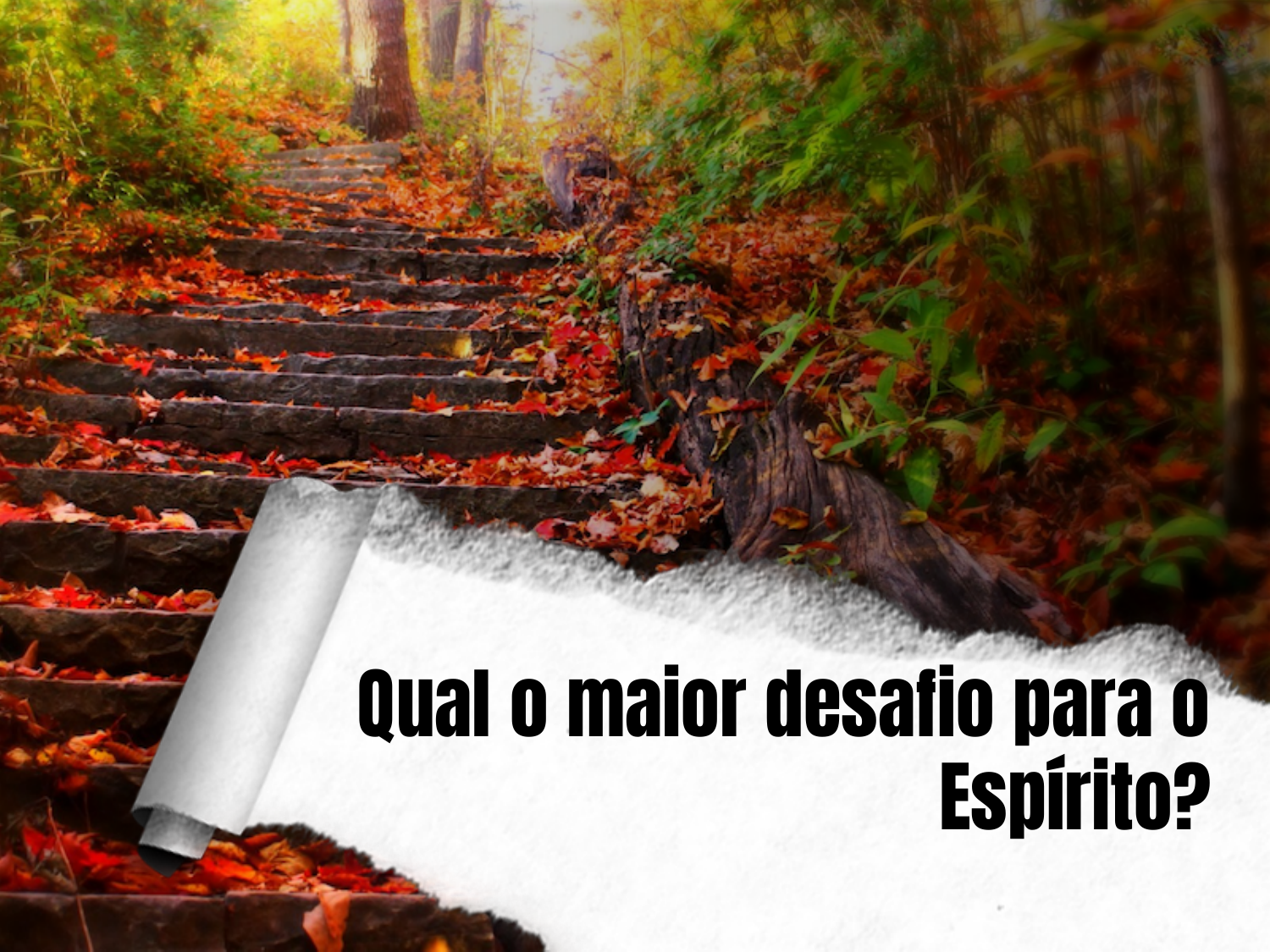

Qual o maior desafio para o Espírito?